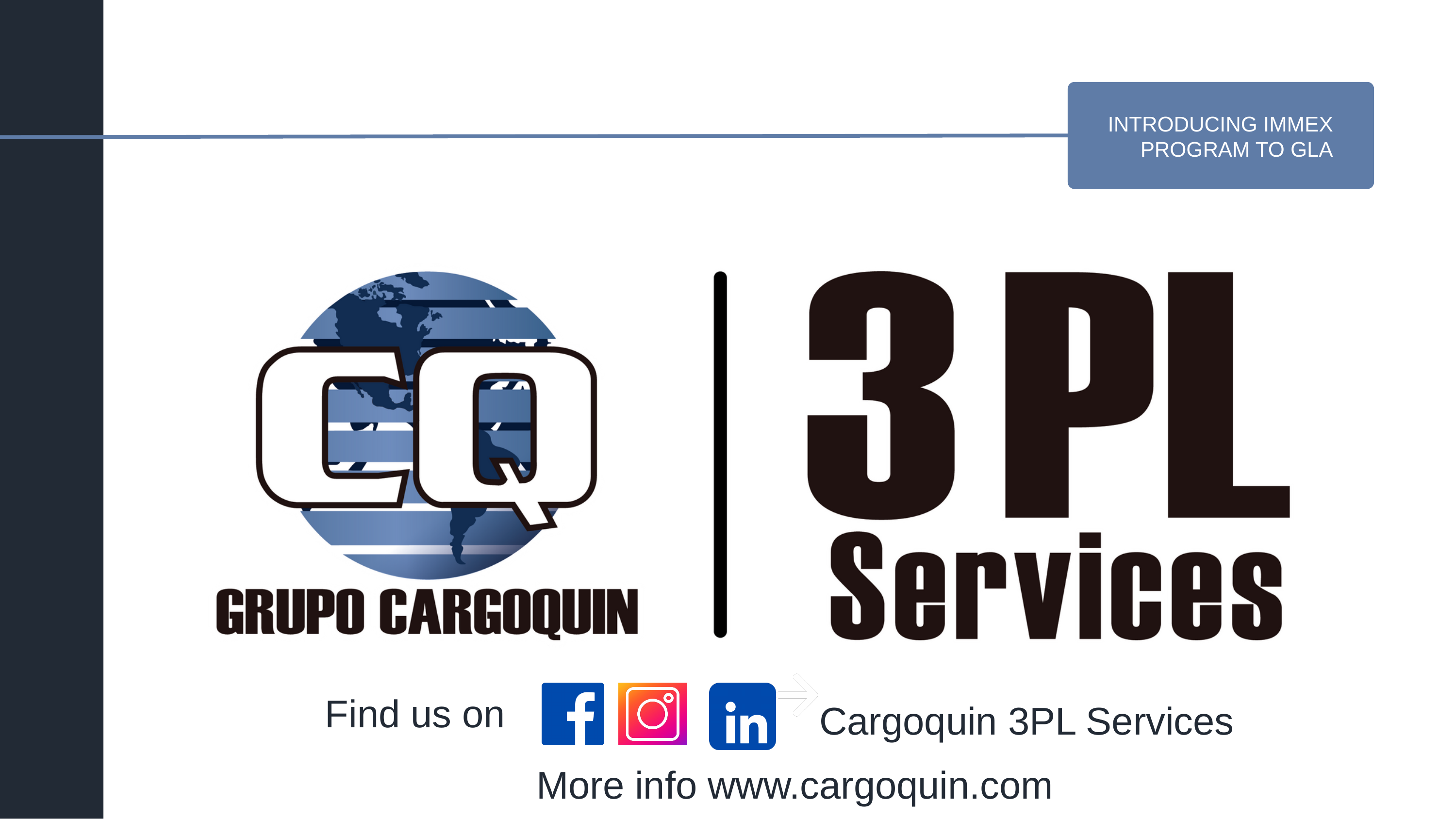

INTRODUCING IMMEX PROGRAM TO GLA

Find us on

Cargoquin 3PL Services
More info www.cargoquin.com